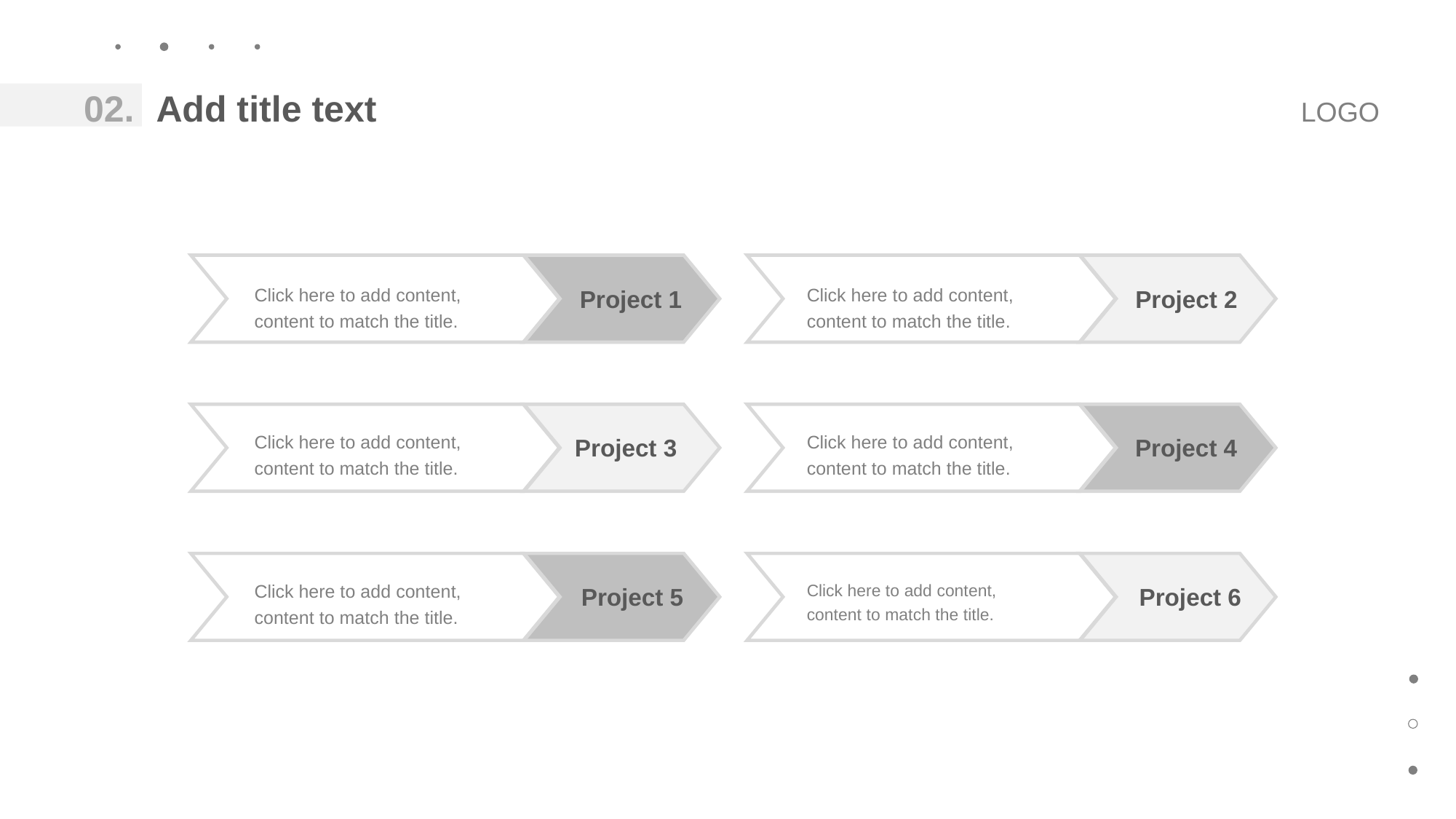

02.
Add title text

LOGO

Click here to add content, content to match the title.
Project 1

Click here to add content, content to match the title.
Project 2

Click here to add content, content to match the title.
Project 3

Click here to add content, content to match the title.
Project 4

Click here to add content, content to match the title.
Project 6

Click here to add content, content to match the title.
Project 5